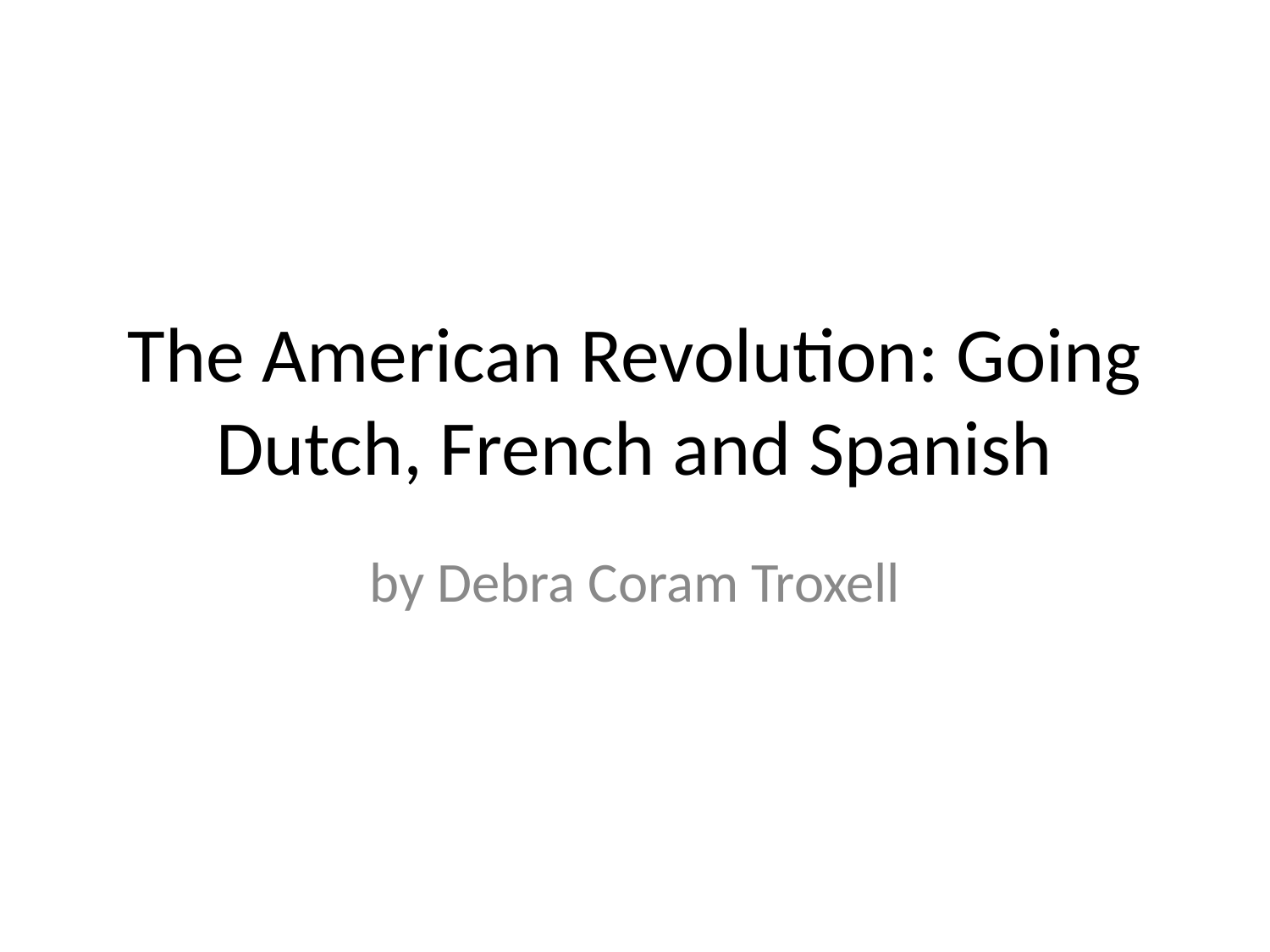

# The American Revolution: Going Dutch, French and Spanish
by Debra Coram Troxell